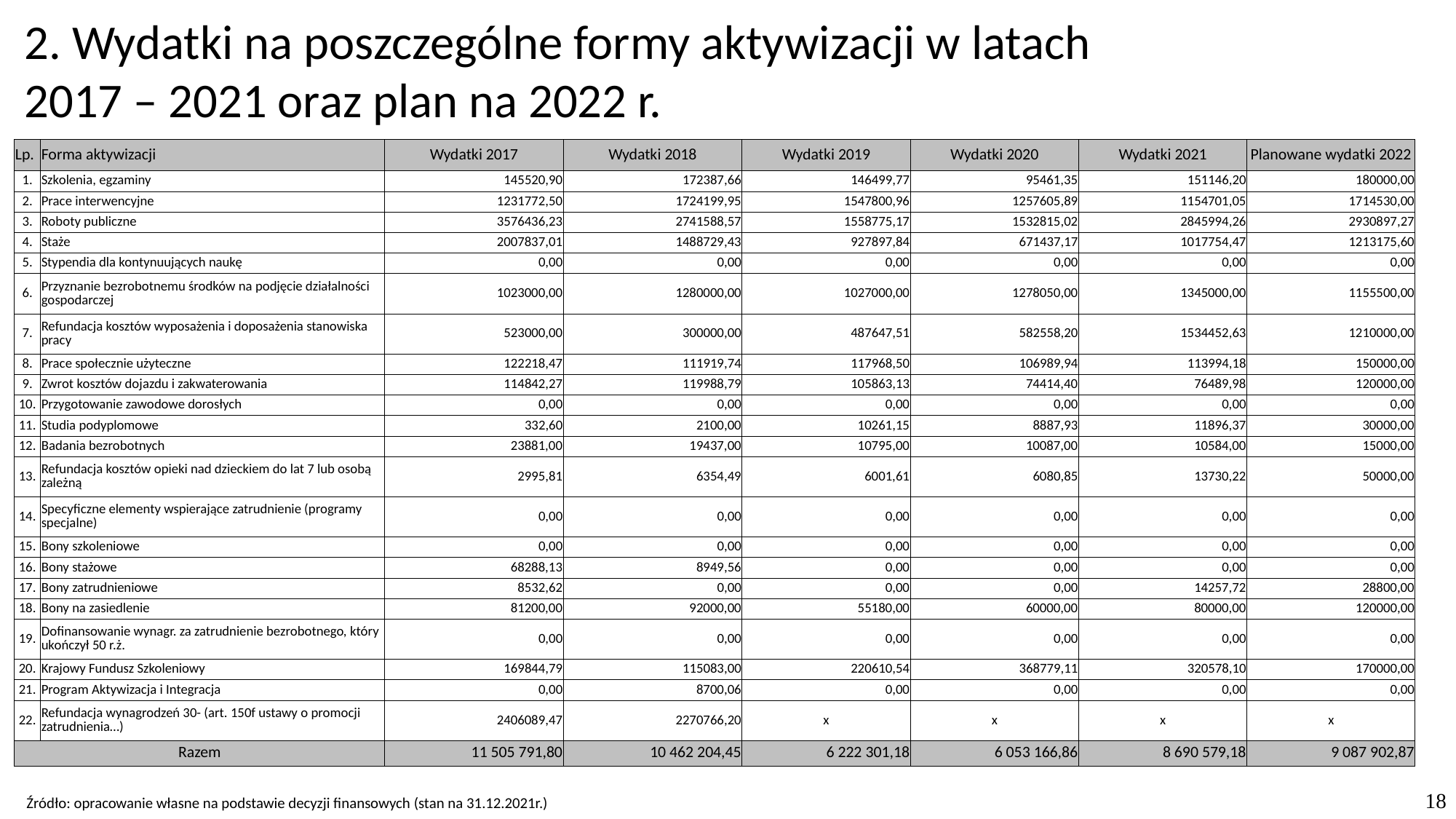

2. Wydatki na poszczególne formy aktywizacji w latach
2017 – 2021 oraz plan na 2022 r.
| Lp. | Forma aktywizacji | Wydatki 2017 | Wydatki 2018 | Wydatki 2019 | Wydatki 2020 | Wydatki 2021 | Planowane wydatki 2022 |
| --- | --- | --- | --- | --- | --- | --- | --- |
| 1. | Szkolenia, egzaminy | 145520,90 | 172387,66 | 146499,77 | 95461,35 | 151146,20 | 180000,00 |
| 2. | Prace interwencyjne | 1231772,50 | 1724199,95 | 1547800,96 | 1257605,89 | 1154701,05 | 1714530,00 |
| 3. | Roboty publiczne | 3576436,23 | 2741588,57 | 1558775,17 | 1532815,02 | 2845994,26 | 2930897,27 |
| 4. | Staże | 2007837,01 | 1488729,43 | 927897,84 | 671437,17 | 1017754,47 | 1213175,60 |
| 5. | Stypendia dla kontynuujących naukę | 0,00 | 0,00 | 0,00 | 0,00 | 0,00 | 0,00 |
| 6. | Przyznanie bezrobotnemu środków na podjęcie działalności gospodarczej | 1023000,00 | 1280000,00 | 1027000,00 | 1278050,00 | 1345000,00 | 1155500,00 |
| 7. | Refundacja kosztów wyposażenia i doposażenia stanowiska pracy | 523000,00 | 300000,00 | 487647,51 | 582558,20 | 1534452,63 | 1210000,00 |
| 8. | Prace społecznie użyteczne | 122218,47 | 111919,74 | 117968,50 | 106989,94 | 113994,18 | 150000,00 |
| 9. | Zwrot kosztów dojazdu i zakwaterowania | 114842,27 | 119988,79 | 105863,13 | 74414,40 | 76489,98 | 120000,00 |
| 10. | Przygotowanie zawodowe dorosłych | 0,00 | 0,00 | 0,00 | 0,00 | 0,00 | 0,00 |
| 11. | Studia podyplomowe | 332,60 | 2100,00 | 10261,15 | 8887,93 | 11896,37 | 30000,00 |
| 12. | Badania bezrobotnych | 23881,00 | 19437,00 | 10795,00 | 10087,00 | 10584,00 | 15000,00 |
| 13. | Refundacja kosztów opieki nad dzieckiem do lat 7 lub osobą zależną | 2995,81 | 6354,49 | 6001,61 | 6080,85 | 13730,22 | 50000,00 |
| 14. | Specyficzne elementy wspierające zatrudnienie (programy specjalne) | 0,00 | 0,00 | 0,00 | 0,00 | 0,00 | 0,00 |
| 15. | Bony szkoleniowe | 0,00 | 0,00 | 0,00 | 0,00 | 0,00 | 0,00 |
| 16. | Bony stażowe | 68288,13 | 8949,56 | 0,00 | 0,00 | 0,00 | 0,00 |
| 17. | Bony zatrudnieniowe | 8532,62 | 0,00 | 0,00 | 0,00 | 14257,72 | 28800,00 |
| 18. | Bony na zasiedlenie | 81200,00 | 92000,00 | 55180,00 | 60000,00 | 80000,00 | 120000,00 |
| 19. | Dofinansowanie wynagr. za zatrudnienie bezrobotnego, który ukończył 50 r.ż. | 0,00 | 0,00 | 0,00 | 0,00 | 0,00 | 0,00 |
| 20. | Krajowy Fundusz Szkoleniowy | 169844,79 | 115083,00 | 220610,54 | 368779,11 | 320578,10 | 170000,00 |
| 21. | Program Aktywizacja i Integracja | 0,00 | 8700,06 | 0,00 | 0,00 | 0,00 | 0,00 |
| 22. | Refundacja wynagrodzeń 30- (art. 150f ustawy o promocji zatrudnienia…) | 2406089,47 | 2270766,20 | x | x | x | x |
| Razem |  | 11 505 791,80 | 10 462 204,45 | 6 222 301,18 | 6 053 166,86 | 8 690 579,18 | 9 087 902,87 |
18
Źródło: opracowanie własne na podstawie decyzji finansowych (stan na 31.12.2021r.)